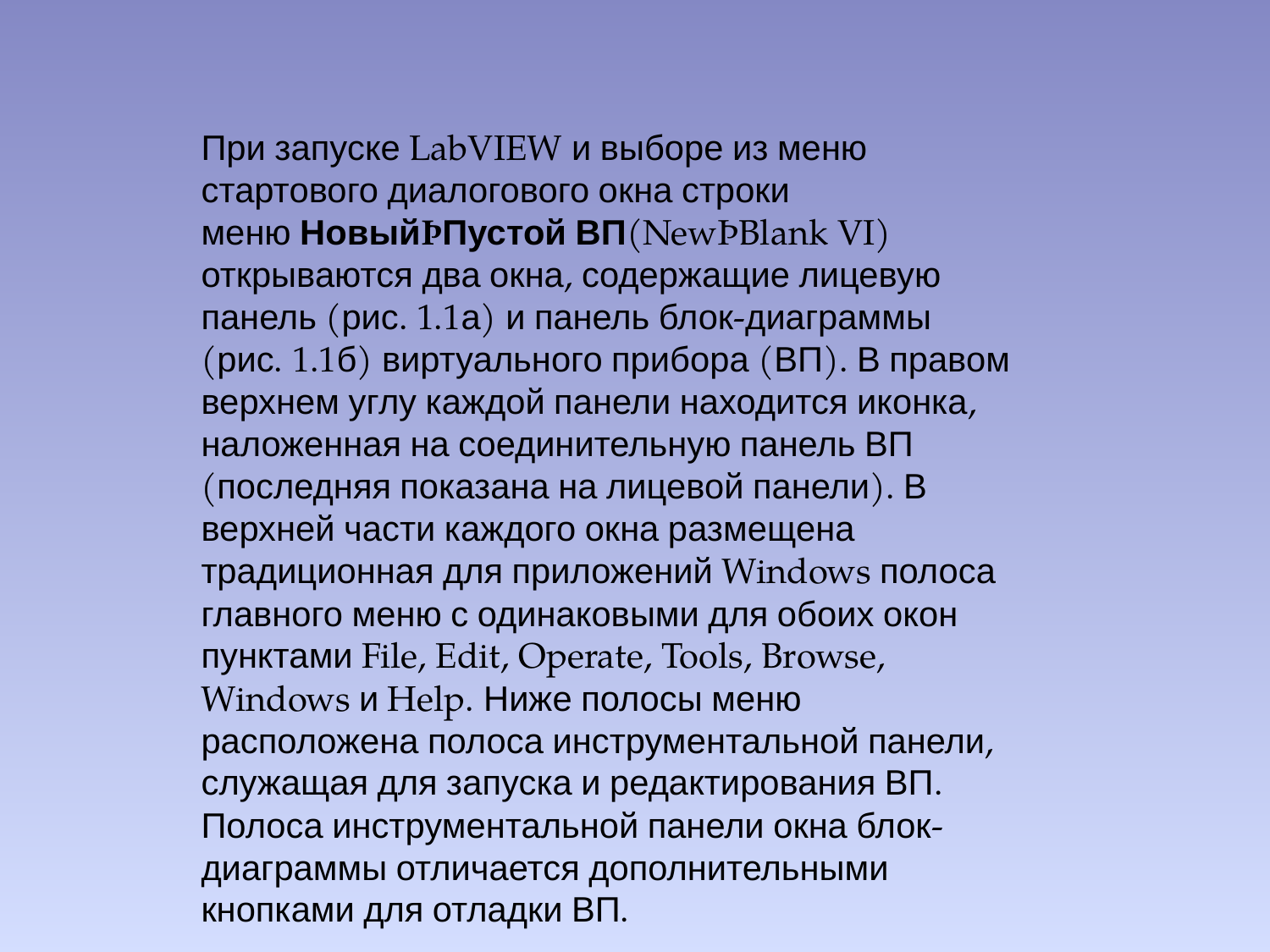

При запуске LabVIEW и выборе из меню стартового диалогового окна строки меню НовыйÞПустой ВП(NewÞBlank VI) открываются два окна, содержащие лицевую панель (рис. 1.1а) и панель блок-диаграммы (рис. 1.1б) виртуального прибора (ВП). В правом верхнем углу каждой панели находится иконка, наложенная на соединительную панель ВП (последняя показана на лицевой панели). В верхней части каждого окна размещена традиционная для приложений Windows полоса главного меню с одинаковыми для обоих окон пунктами File, Edit, Operate, Tools, Browse, Windows и Help. Ниже полосы меню расположена полоса инструментальной панели, служащая для запуска и редактирования ВП. Полоса инструментальной панели окна блок-диаграммы отличается дополнительными кнопками для отладки ВП.